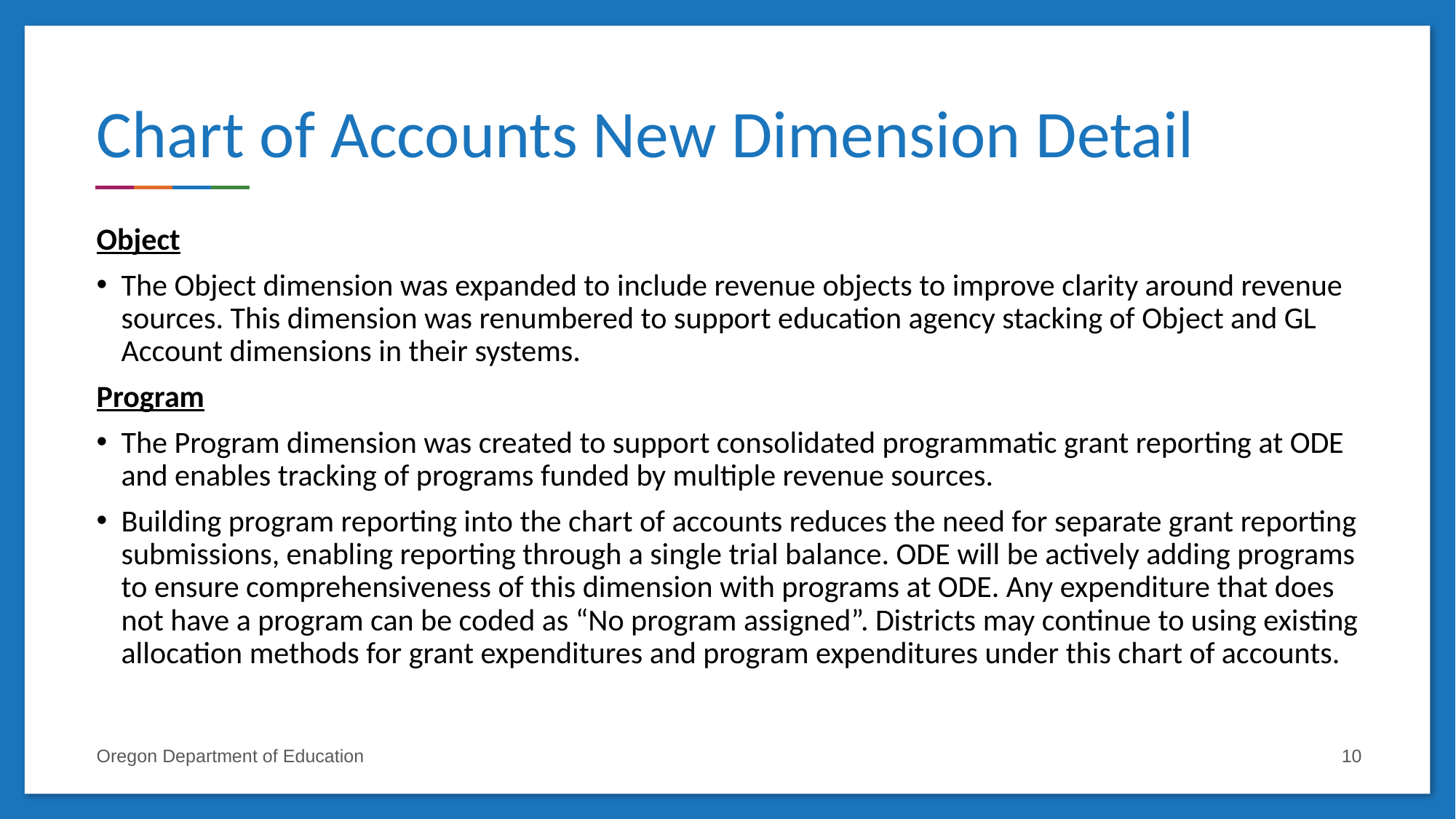

# Chart of Accounts New Dimension Detail
Object
The Object dimension was expanded to include revenue objects to improve clarity around revenue sources. This dimension was renumbered to support education agency stacking of Object and GL Account dimensions in their systems.
Program
The Program dimension was created to support consolidated programmatic grant reporting at ODE and enables tracking of programs funded by multiple revenue sources.
Building program reporting into the chart of accounts reduces the need for separate grant reporting submissions, enabling reporting through a single trial balance. ODE will be actively adding programs to ensure comprehensiveness of this dimension with programs at ODE. Any expenditure that does not have a program can be coded as “No program assigned”. Districts may continue to using existing allocation methods for grant expenditures and program expenditures under this chart of accounts.
Oregon Department of Education
10